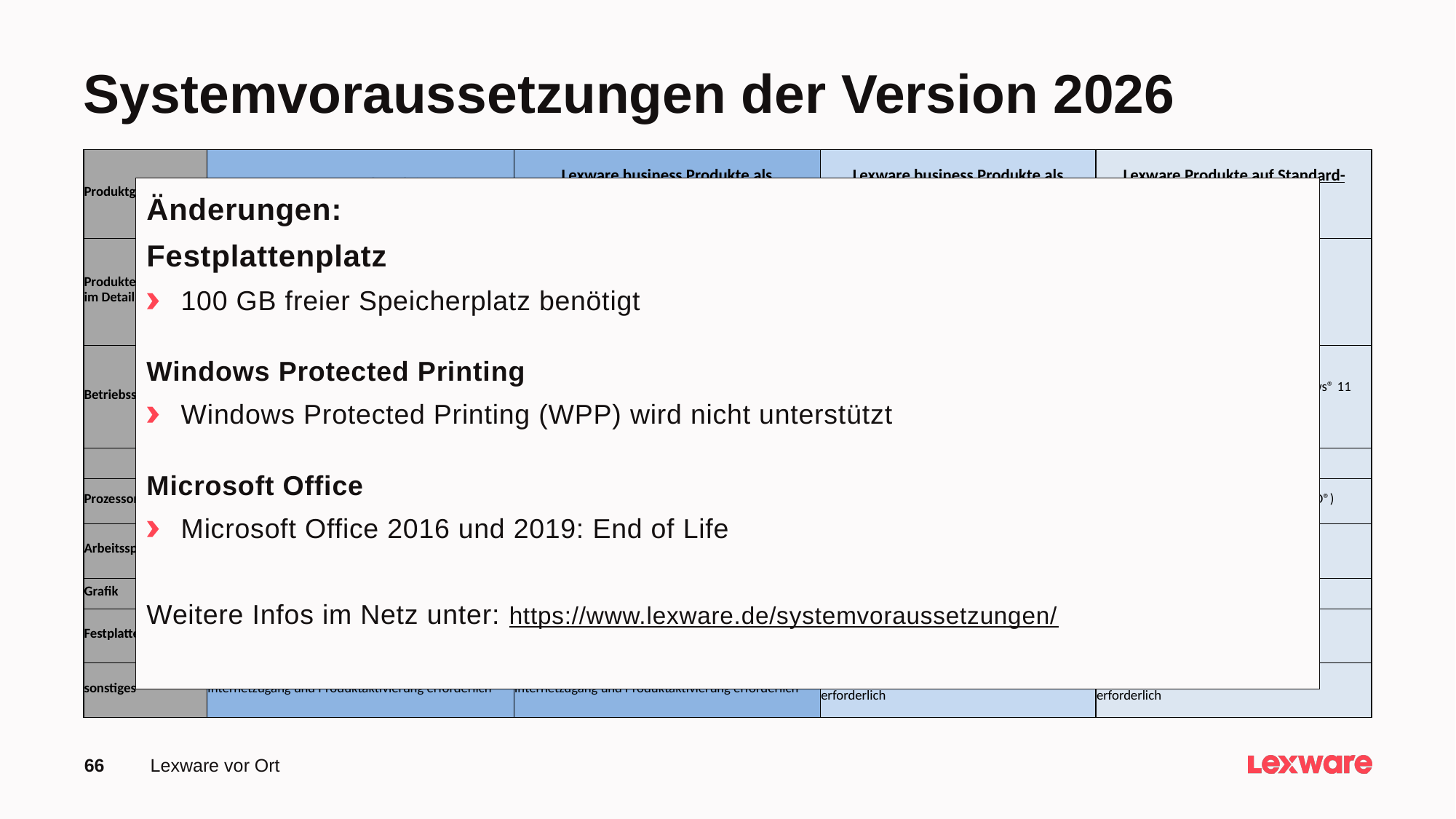

# Systemvoraussetzungen der Version 2026
| Produktgruppe | Lexware neue steuerkanzlei Versionen (Premium Line) | Lexware business Produkte als Netzwerklösung (Pro-Line und Premium Line) | Lexware business Produkte als Einzelplatzlösung (Plus-Line auf Pro Technologie) | Lexware Produkte auf Standard-Technologie (Std/Plus-Line) |
| --- | --- | --- | --- | --- |
| Produkte im Detail | neue steuerkanzlei | büroservice komplett (einzelplatz), financial office premium (handwerk), financial office pro, business pro, buchhalter premium, buchhalter pro, anlagenverwaltung pro, lohn+gehalt premium, lohn+gehalt pro warenwirtschaft premium, handwerk premium, warenwirtschaft pro reisekosten pro, fehlzeiten pro | financial office plus hw business plus reisekosten (plus) fehlzeiten handwerk plus | lohn+gehalt (plus) faktura+auftrag (plus) buchhalter (plus) financial office (plus), anlagenverwaltung, kassenbuch |
| Betriebssystem | Microsoft® Windows® 10 (64 bit Variante) / Windows® 11 (jew. dt. Version) Windows® Server 2016 / Windows® Server 2019 / Windows® Server 2022 / Windows® Server 2025 | Microsoft® Windows® 10 (64 bit Variante) / Windows® 11 (jew. dt. Version) Windows® Server 2016 / Windows® Server 2019 / Windows® Server 2022 / Windows® Server 2025 | Windows® 10 (64 bit Variante) / Windows® 11 (jew. dt. Version) | Windows® 10 (64 bit Variante) / Windows® 11 (jew. dt. Version) |
|  |  |  |  |  |
| Prozessor | 3,00 GHz oder schneller (Intel® oder AMD®) | 2,0 GHz oder schneller (Intel® oder AMD®) | 2,0 GHz oder schneller (Intel® oder AMD®) | 2,0 GHz oder schneller (Intel® oder AMD®) |
| Arbeitsspeicher | Server: mind. 16 GB RAM, empf. 32 GB RAM Client: mind. 8 GB RAM, empf. 16 GB RAM | Server: mind. 8 GB RAM, Client: mind. 4 GB RAM, empf. 8 GB RAM | mind. 4 GB RAM empf. 8 GB RAM | mind. 4 GB RAM |
| Grafik | Auflösung mind. 1280x1024 | Auflösung mind. 1280x1024 | Auflösung mind. 1280x1024 | Auflösung mind. 1280x1024 |
| Festplatte | Mind. 100 GB freier Festplattenplatz (davon mind. 5GB auf dem Systemlaufwerk) | Mind. 100 GB freier Festplattenplatz (davon mind. 5GB auf dem Systemlaufwerk) | Mind. 100 GB freier Festplattenplatz (davon mind. 5GB auf dem Systemlaufwerk) | Mind. 10 GB freier Festplattenplatz |
| sonstiges | Internetzugang und Produktaktivierung erforderlich | Internetzugang und Produktaktivierung erforderlich | Internetzugang und Produktaktivierung erforderlich | Internetzugang und Produktaktivierung erforderlich |
Änderungen:
Festplattenplatz
100 GB freier Speicherplatz benötigt

Windows Protected Printing
Windows Protected Printing (WPP) wird nicht unterstützt

Microsoft Office​
Microsoft Office 2016 und 2019: End of Life

Weitere Infos im Netz unter: https://www.lexware.de/systemvoraussetzungen/

66
Lexware vor Ort